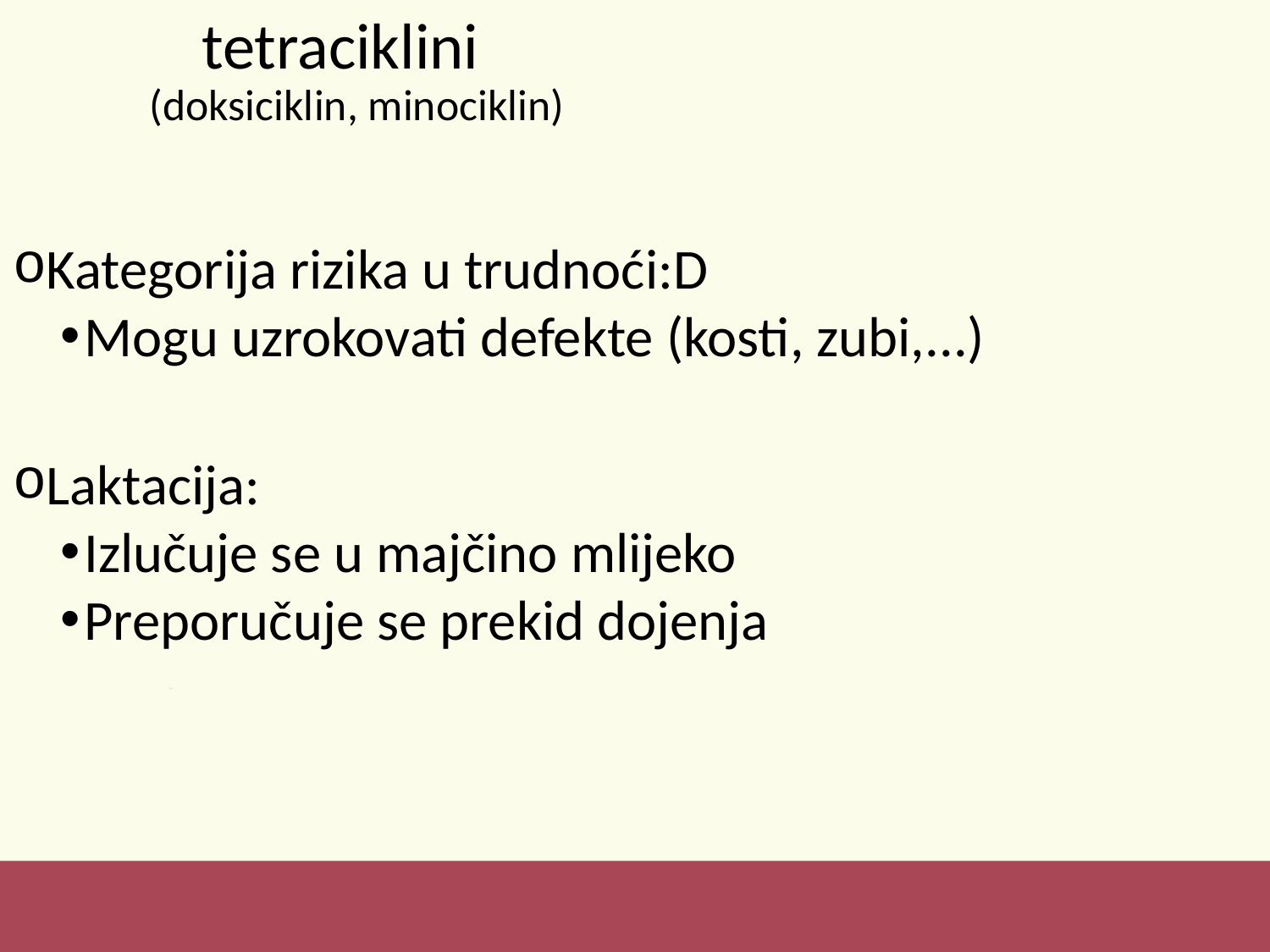

# tetraciklini (doksiciklin, minociklin)

Kategorija rizika u trudnoći:D
Mogu uzrokovati defekte (kosti, zubi,...)

Laktacija:
Izlučuje se u majčino mlijeko
Preporučuje se prekid dojenja